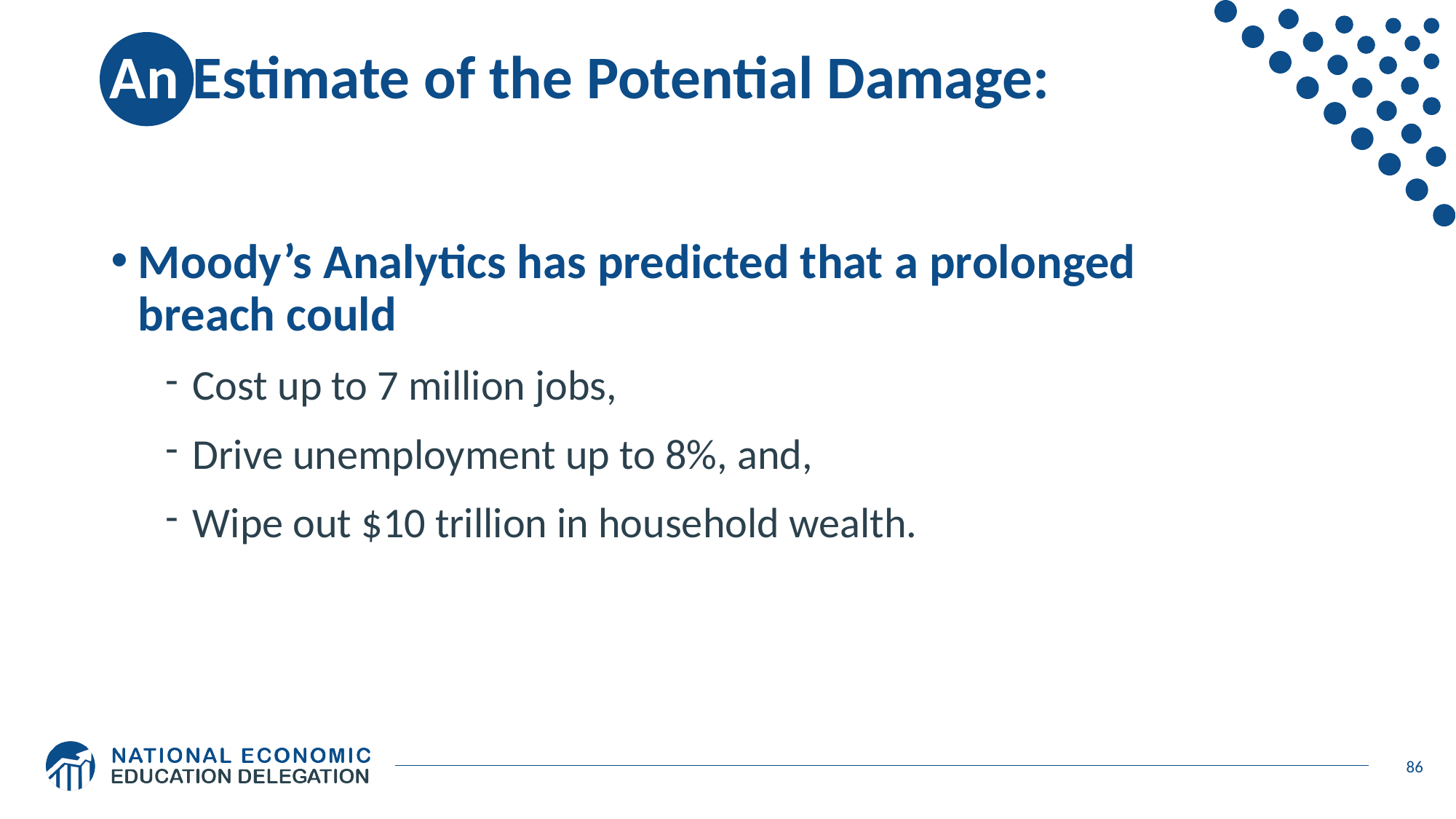

# An Estimate of the Potential Damage:
Moody’s Analytics has predicted that a prolonged breach could
Cost up to 7 million jobs,
Drive unemployment up to 8%, and,
Wipe out $10 trillion in household wealth.
86